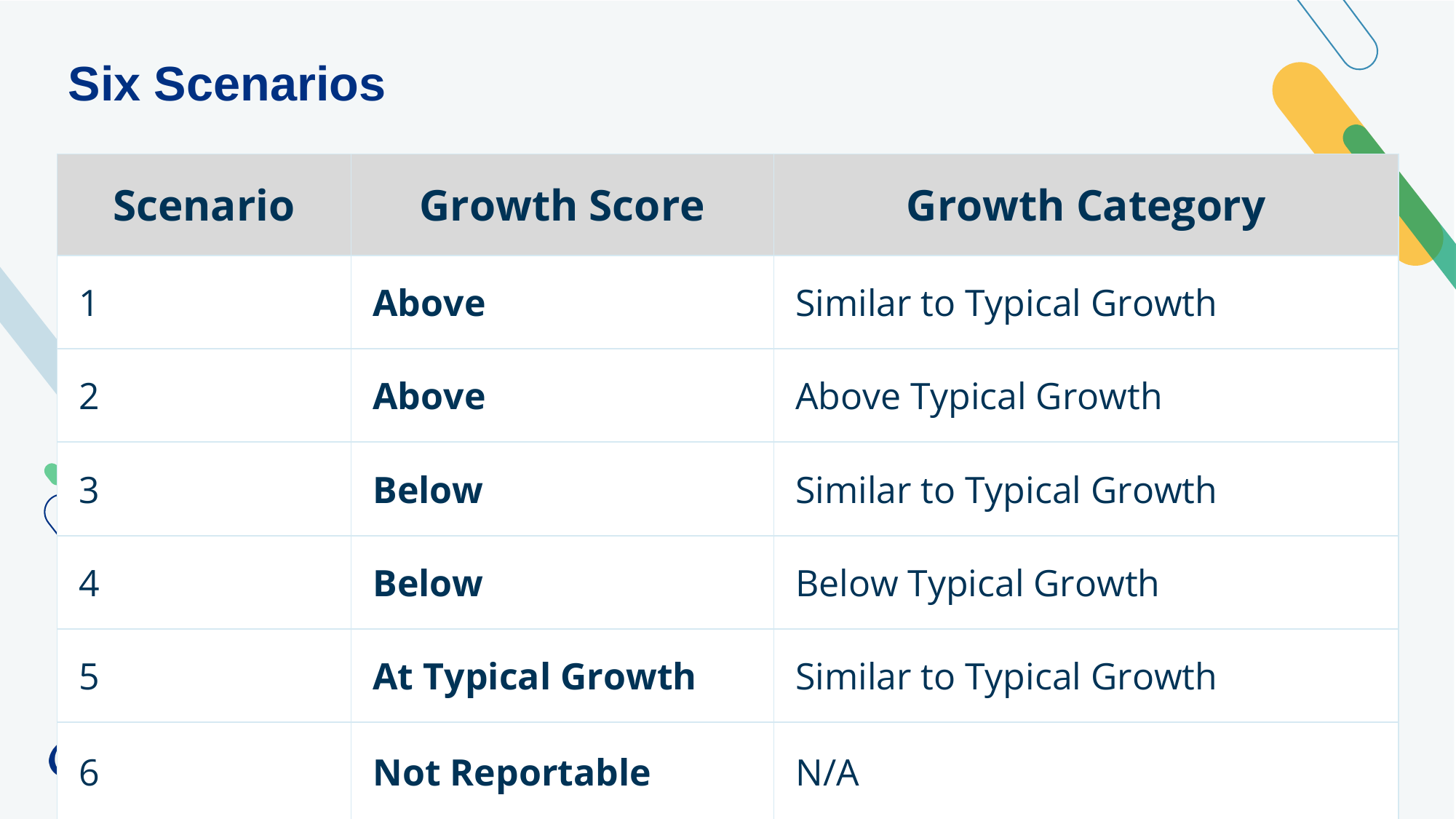

Six Scenarios
| Scenario | Growth Score | Growth Category |
| --- | --- | --- |
| 1 | Above | Similar to Typical Growth |
| 2 | Above | Above Typical Growth |
| 3 | Below | Similar to Typical Growth |
| 4 | Below | Below Typical Growth |
| 5 | At Typical Growth | Similar to Typical Growth |
| 6 | Not Reportable | N/A |